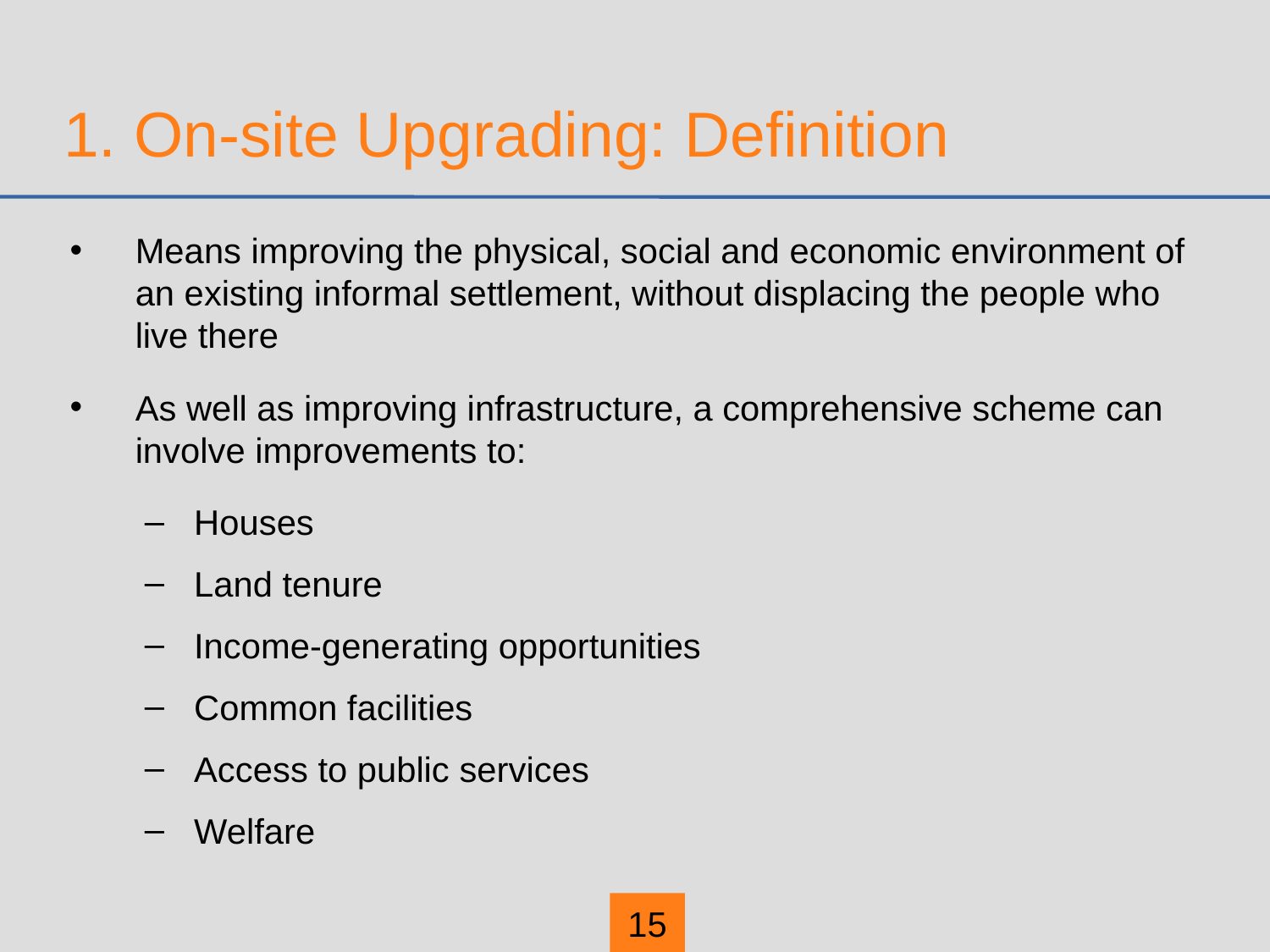

# 1. On-site Upgrading: Definition
Means improving the physical, social and economic environment of an existing informal settlement, without displacing the people who live there
As well as improving infrastructure, a comprehensive scheme can involve improvements to:
Houses
Land tenure
Income-generating opportunities
Common facilities
Access to public services
Welfare
15